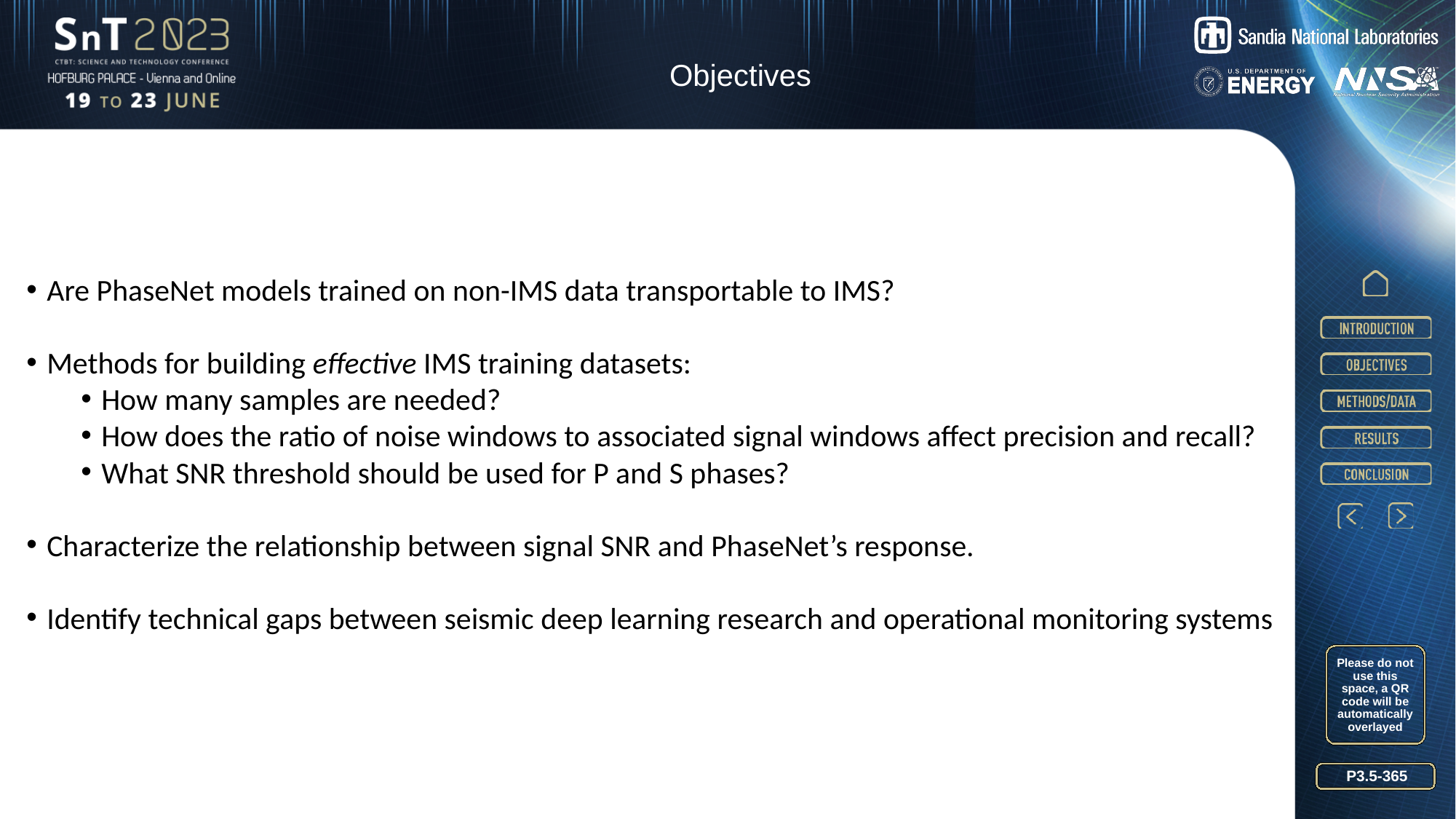

Objectives
Are PhaseNet models trained on non-IMS data transportable to IMS?

Methods for building effective IMS training datasets:
How many samples are needed?
How does the ratio of noise windows to associated signal windows affect precision and recall?
What SNR threshold should be used for P and S phases?

Characterize the relationship between signal SNR and PhaseNet’s response.

Identify technical gaps between seismic deep learning research and operational monitoring systems
Please do not use this space, a QR code will be automatically overlayed